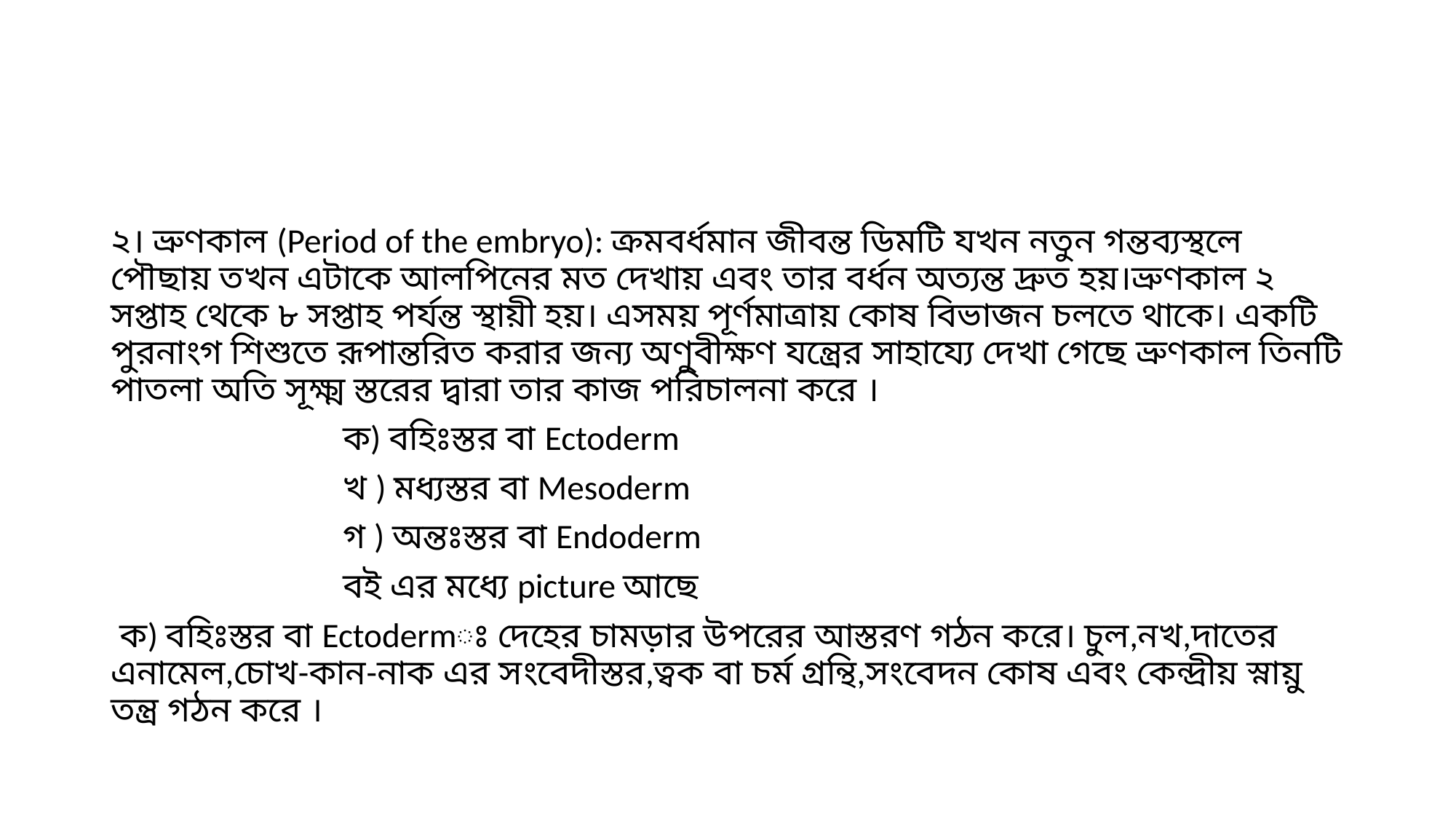

#
২। ভ্রুণকাল (Period of the embryo): ক্রমবর্ধমান জীবন্ত ডিমটি যখন নতুন গন্তব্যস্থলে পৌছায় তখন এটাকে আলপিনের মত দেখায় এবং তার বর্ধন অত্যন্ত দ্রুত হয়।ভ্রুণকাল ২ সপ্তাহ থেকে ৮ সপ্তাহ পর্যন্ত স্থায়ী হয়। এসময় পূর্ণমাত্রায় কোষ বিভাজন চলতে থাকে। একটি পুরনাংগ শিশুতে রূপান্তরিত করার জন্য অণুবীক্ষণ যন্ত্রের সাহায্যে দেখা গেছে ভ্রুণকাল তিনটি পাতলা অতি সূক্ষ্ম স্তরের দ্বারা তার কাজ পরিচালনা করে ।
                          ক) বহিঃস্তর বা Ectoderm
                          খ ) মধ্যস্তর বা Mesoderm
                          গ ) অন্তঃস্তর বা Endoderm
                          বই এর মধ্যে picture আছে
 ক) বহিঃস্তর বা Ectodermঃ দেহের চামড়ার উপরের আস্তরণ গঠন করে। চুল,নখ,দাতের এনামেল,চোখ-কান-নাক এর সংবেদীস্তর,ত্বক বা চর্ম গ্রন্থি,সংবেদন কোষ এবং কেন্দ্রীয় স্নায়ু তন্ত্র গঠন করে ।